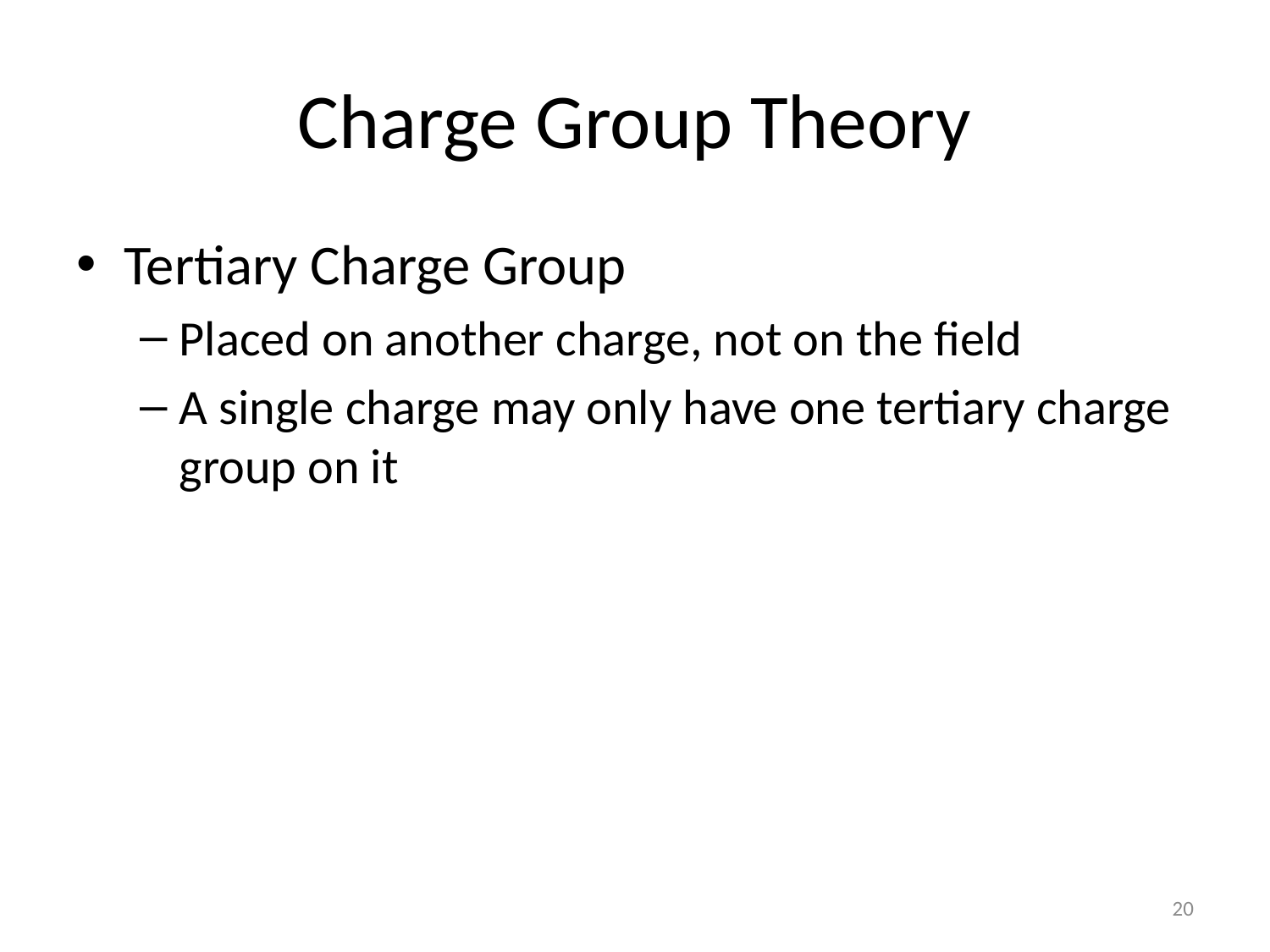

# Charge Group Theory
Tertiary Charge Group
Placed on another charge, not on the field
A single charge may only have one tertiary charge group on it

20